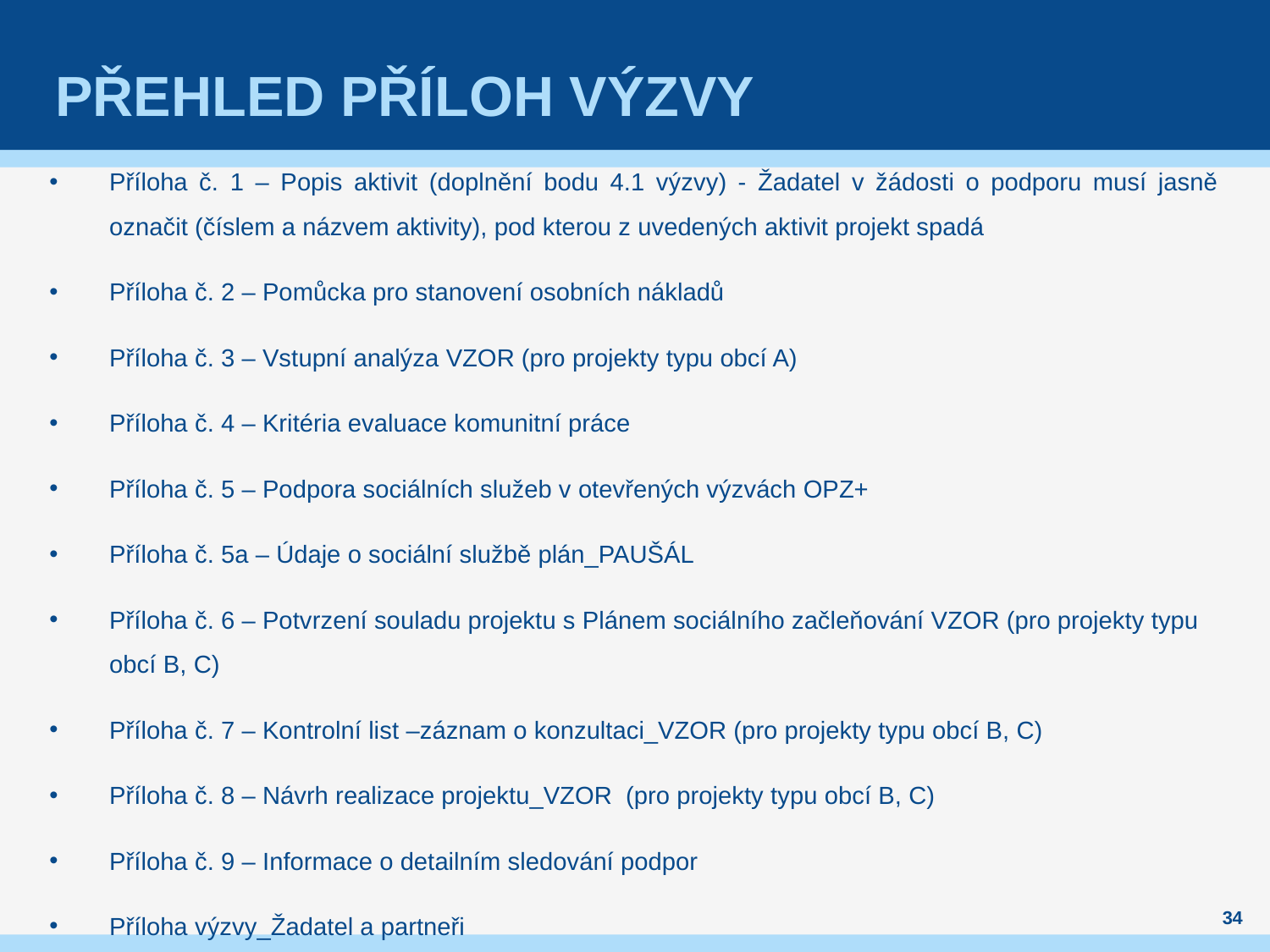

# Přehled příloh výzvy
Příloha č. 1 – Popis aktivit (doplnění bodu 4.1 výzvy) - Žadatel v žádosti o podporu musí jasně označit (číslem a názvem aktivity), pod kterou z uvedených aktivit projekt spadá
Příloha č. 2 – Pomůcka pro stanovení osobních nákladů
Příloha č. 3 – Vstupní analýza VZOR (pro projekty typu obcí A)
Příloha č. 4 – Kritéria evaluace komunitní práce
Příloha č. 5 – Podpora sociálních služeb v otevřených výzvách OPZ+
Příloha č. 5a – Údaje o sociální službě plán_PAUŠÁL
Příloha č. 6 – Potvrzení souladu projektu s Plánem sociálního začleňování VZOR (pro projekty typu obcí B, C)
Příloha č. 7 – Kontrolní list –záznam o konzultaci_VZOR (pro projekty typu obcí B, C)
Příloha č. 8 – Návrh realizace projektu_VZOR  (pro projekty typu obcí B, C)
Příloha č. 9 – Informace o detailním sledování podpor
Příloha výzvy_Žadatel a partneři

34